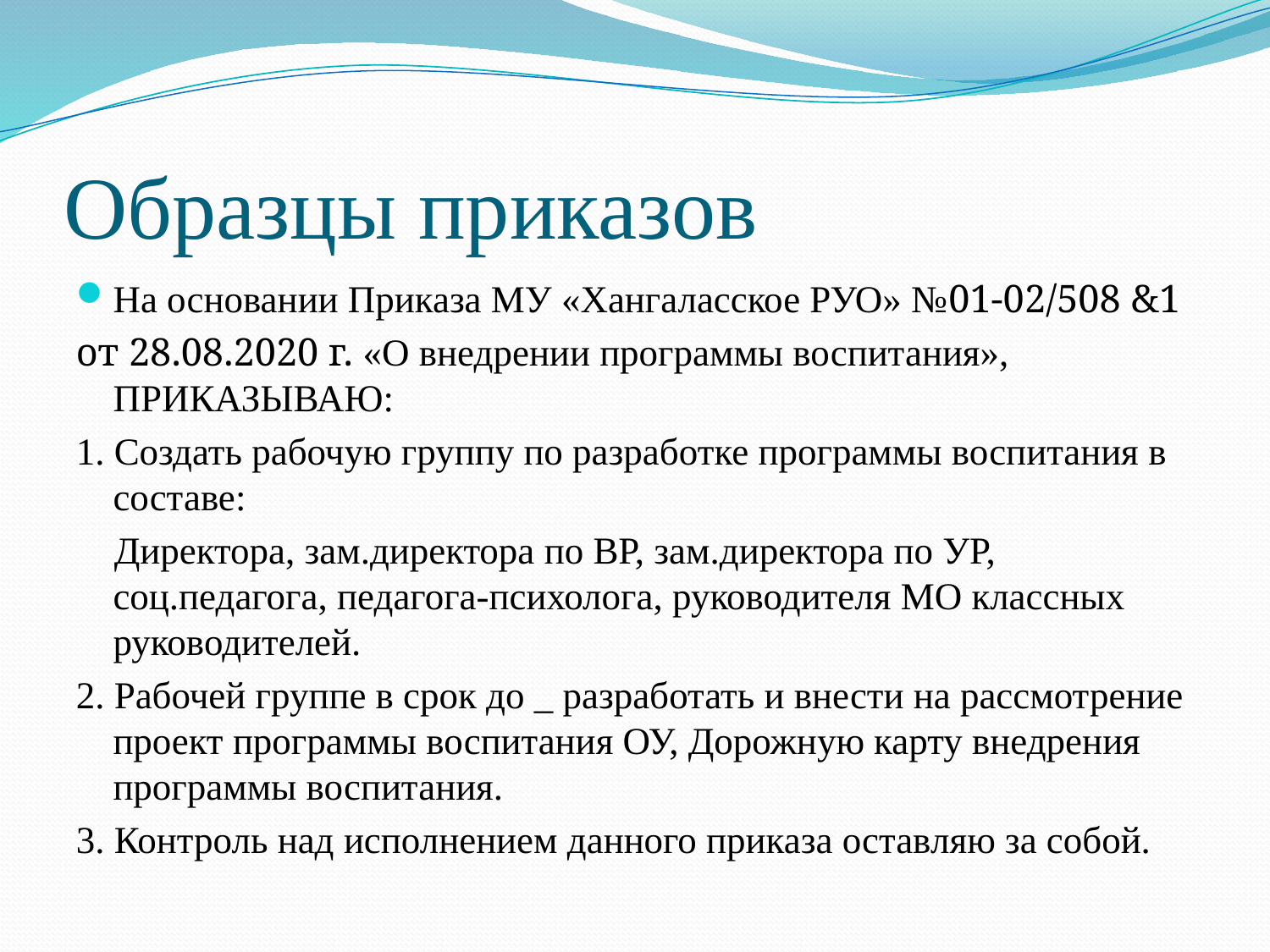

# Образцы приказов
На основании Приказа МУ «Хангаласское РУО» №01-02/508 &1
от 28.08.2020 г. «О внедрении программы воспитания», ПРИКАЗЫВАЮ:
1. Создать рабочую группу по разработке программы воспитания в составе:
    Директора, зам.директора по ВР, зам.директора по УР, соц.педагога, педагога-психолога, руководителя МО классных руководителей.
2. Рабочей группе в срок до _ разработать и внести на рассмотрение проект программы воспитания ОУ, Дорожную карту внедрения программы воспитания.
3. Контроль над исполнением данного приказа оставляю за собой.